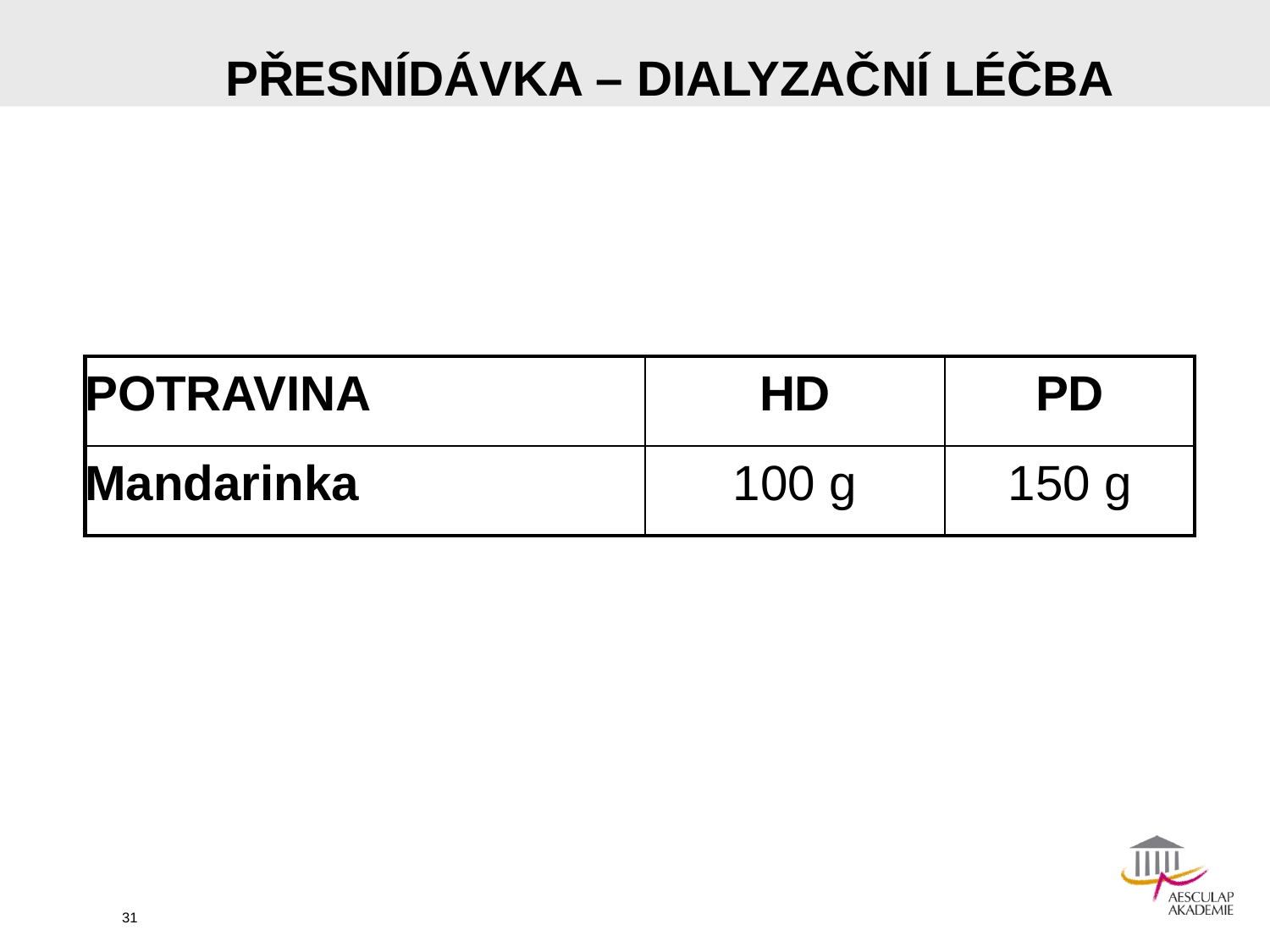

# PŘESNÍDÁVKA – DIALYZAČNÍ LÉČBA
| POTRAVINA | HD | PD |
| --- | --- | --- |
| Mandarinka | 100 g | 150 g |
31